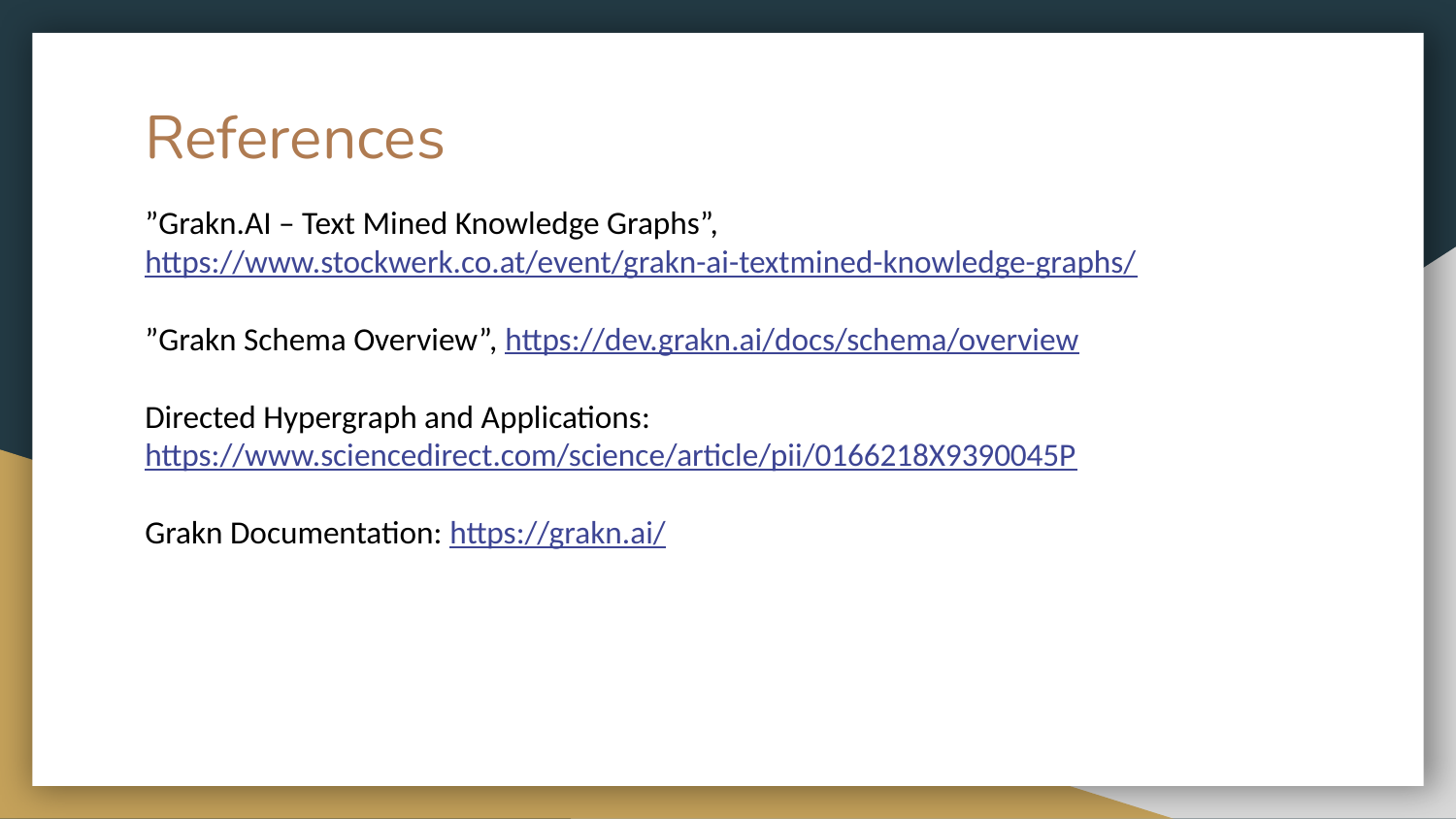

# References
”Grakn.AI – Text Mined Knowledge Graphs”, https://www.stockwerk.co.at/event/grakn-ai-textmined-knowledge-graphs/

”Grakn Schema Overview”, https://dev.grakn.ai/docs/schema/overview

Directed Hypergraph and Applications: https://www.sciencedirect.com/science/article/pii/0166218X9390045P

Grakn Documentation: https://grakn.ai/